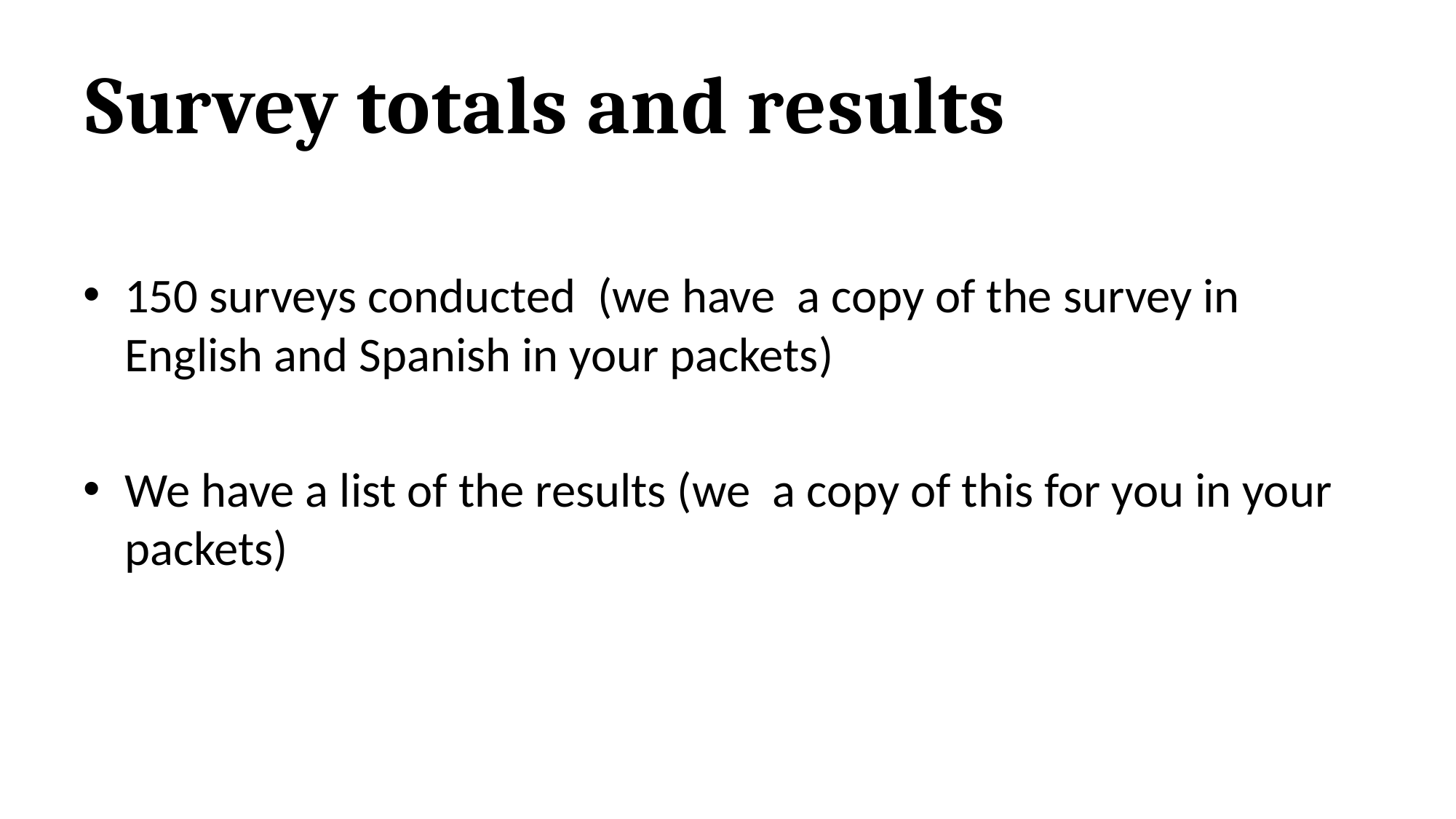

# Survey totals and results

150 surveys conducted  (we have  a copy of the survey in English and Spanish in your packets)

We have a list of the results (we  a copy of this for you in your packets)